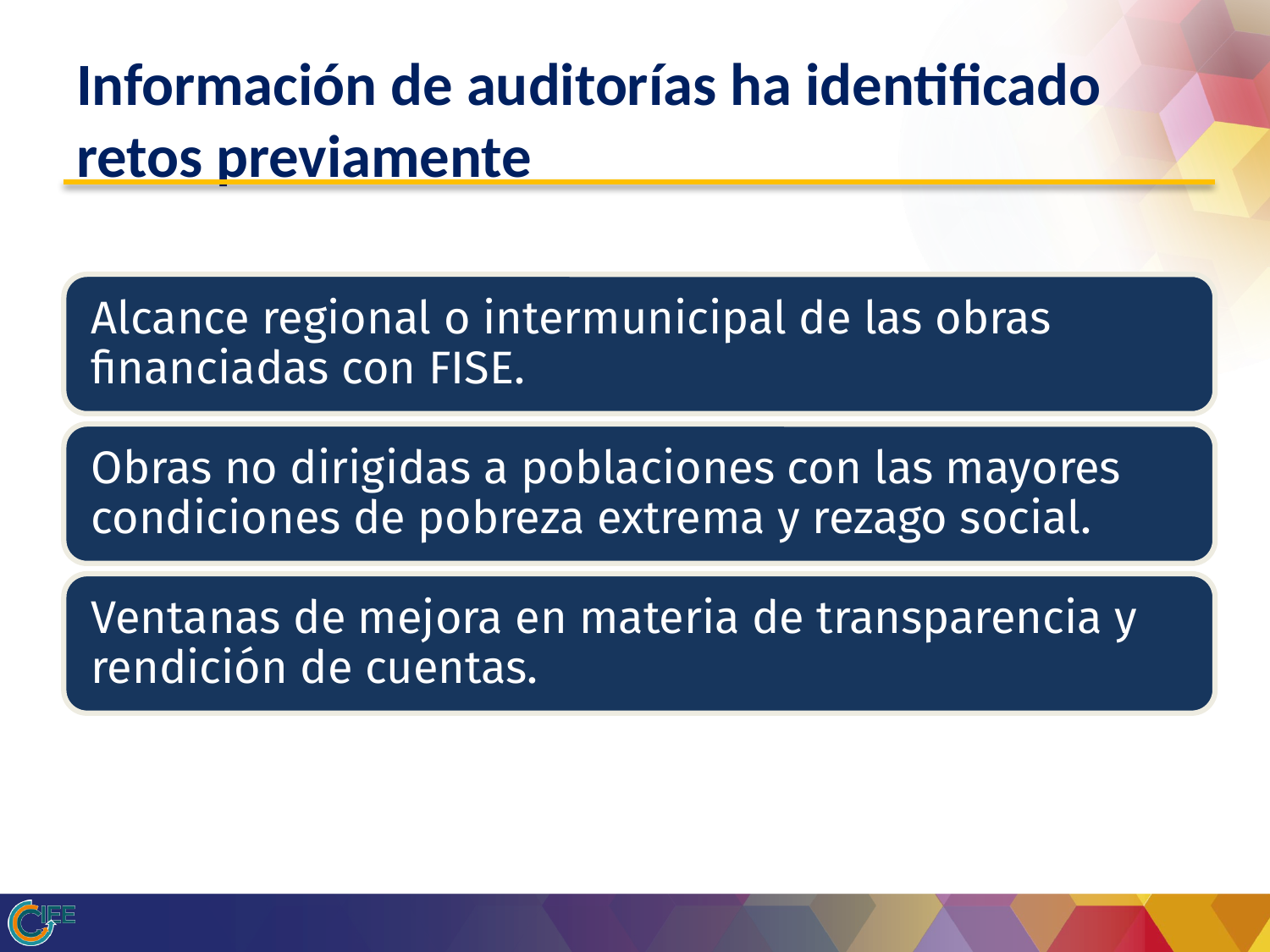

# Información de auditorías ha identificado retos previamente
Alcance regional o intermunicipal de las obras financiadas con FISE.
Obras no dirigidas a poblaciones con las mayores condiciones de pobreza extrema y rezago social.
Ventanas de mejora en materia de transparencia y rendición de cuentas.